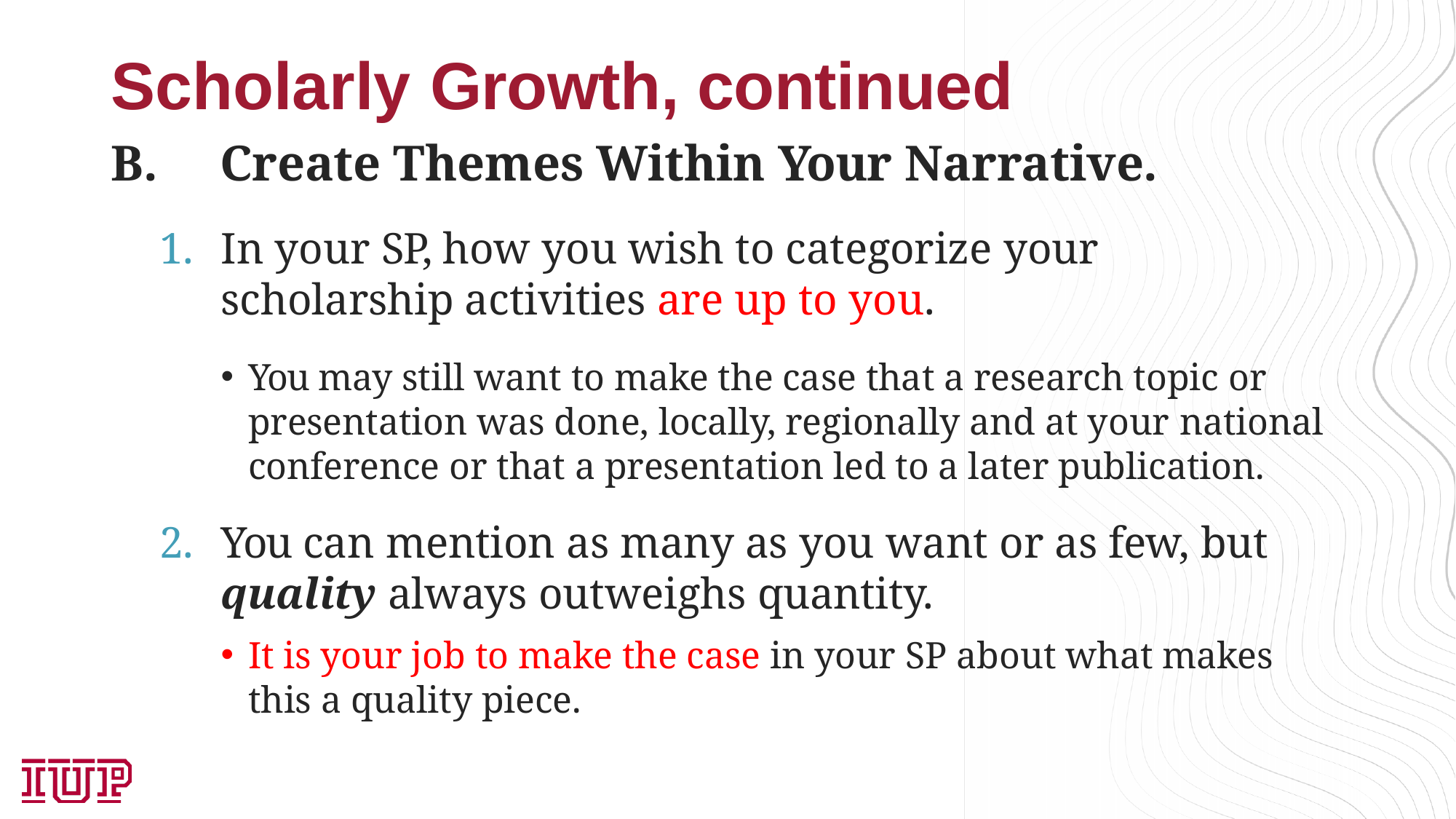

# Scholarly Growth, continued
B.	Create Themes Within Your Narrative.
In your SP, how you wish to categorize your  scholarship activities are up to you.
You may still want to make the case that a research topic or  presentation was done, locally, regionally and at your national conference or that a presentation led to a later publication.
You can mention as many as you want or as few, but quality always outweighs quantity.
It is your job to make the case in your SP about what makes this a quality piece.